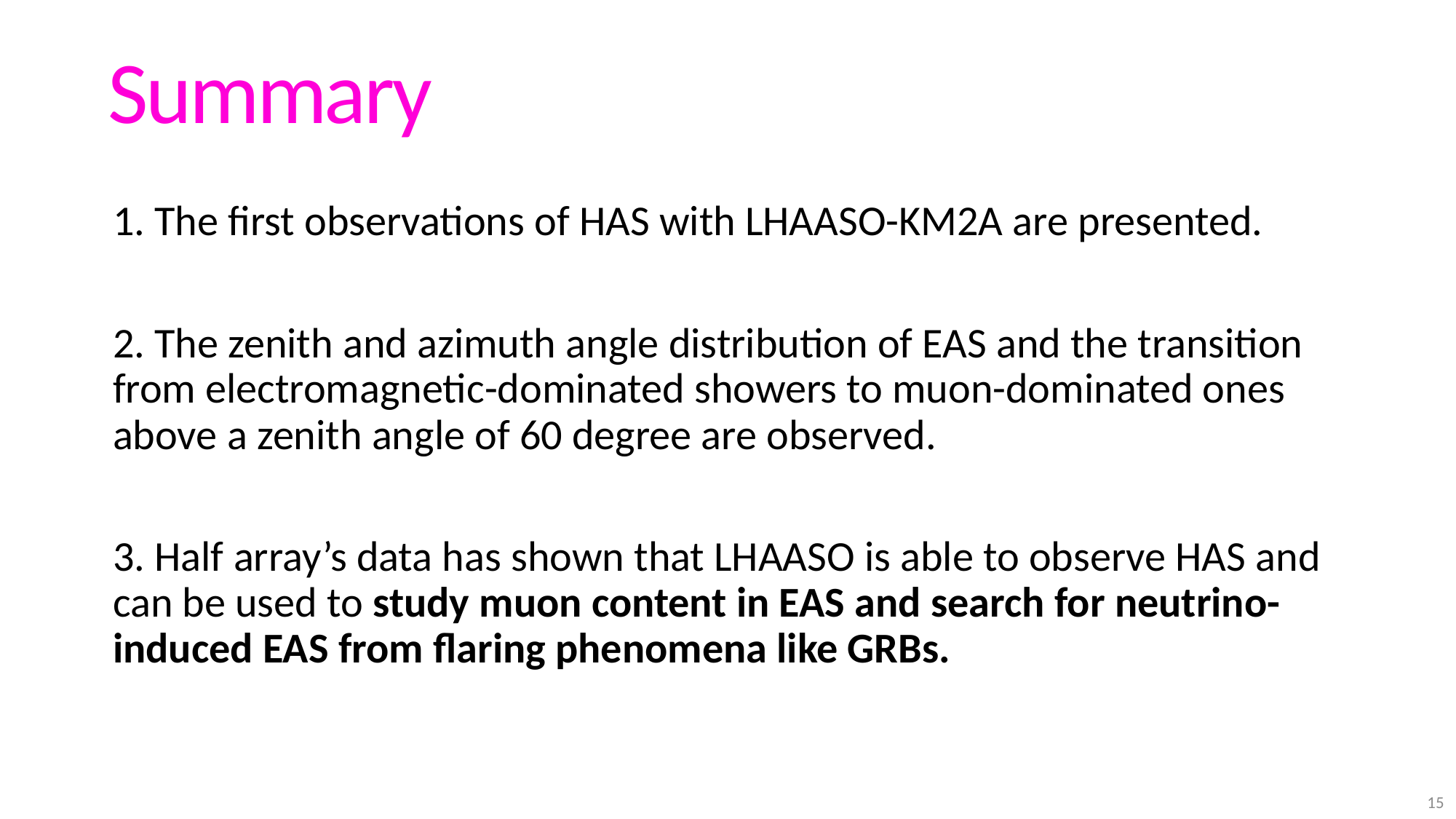

# Summary
1. The first observations of HAS with LHAASO-KM2A are presented.

2. The zenith and azimuth angle distribution of EAS and the transition from electromagnetic-dominated showers to muon-dominated ones above a zenith angle of 60 degree are observed.

3. Half array’s data has shown that LHAASO is able to observe HAS and can be used to study muon content in EAS and search for neutrino-induced EAS from flaring phenomena like GRBs.
15